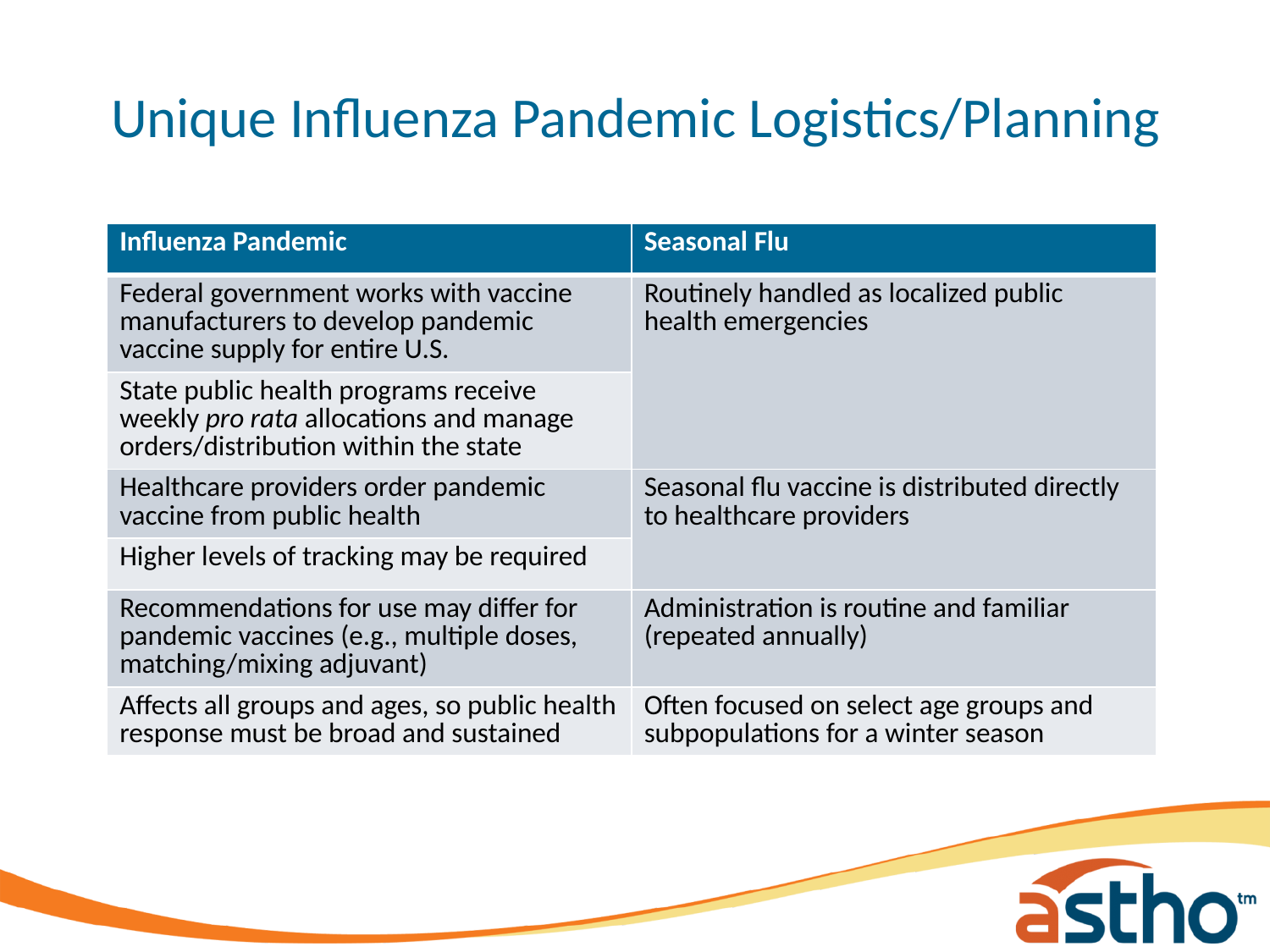

Unique Influenza Pandemic Logistics/Planning
| Influenza Pandemic | Seasonal Flu |
| --- | --- |
| Federal government works with vaccine manufacturers to develop pandemic vaccine supply for entire U.S. | Routinely handled as localized public health emergencies |
| State public health programs receive weekly pro rata allocations and manage orders/distribution within the state |  |
| Healthcare providers order pandemic vaccine from public health | Seasonal flu vaccine is distributed directly to healthcare providers |
| Higher levels of tracking may be required |  |
| Recommendations for use may differ for pandemic vaccines (e.g., multiple doses, matching/mixing adjuvant) | Administration is routine and familiar (repeated annually) |
| Affects all groups and ages, so public health response must be broad and sustained | Often focused on select age groups and subpopulations for a winter season |